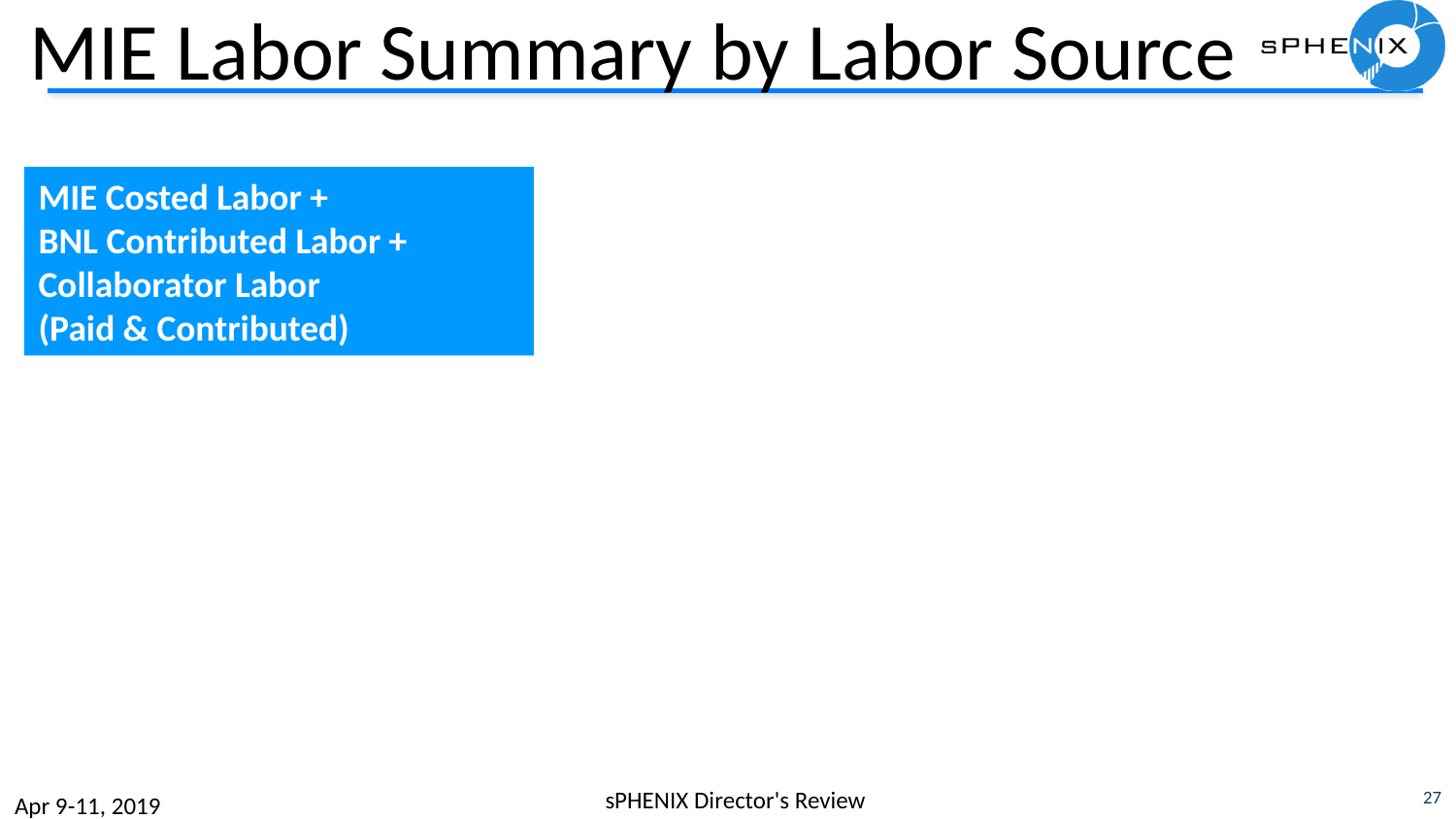

# MIE Labor Summary by Labor Source
MIE Costed Labor +
BNL Contributed Labor + Collaborator Labor               (Paid & Contributed)
27
sPHENIX Director's Review
Apr 9-11, 2019